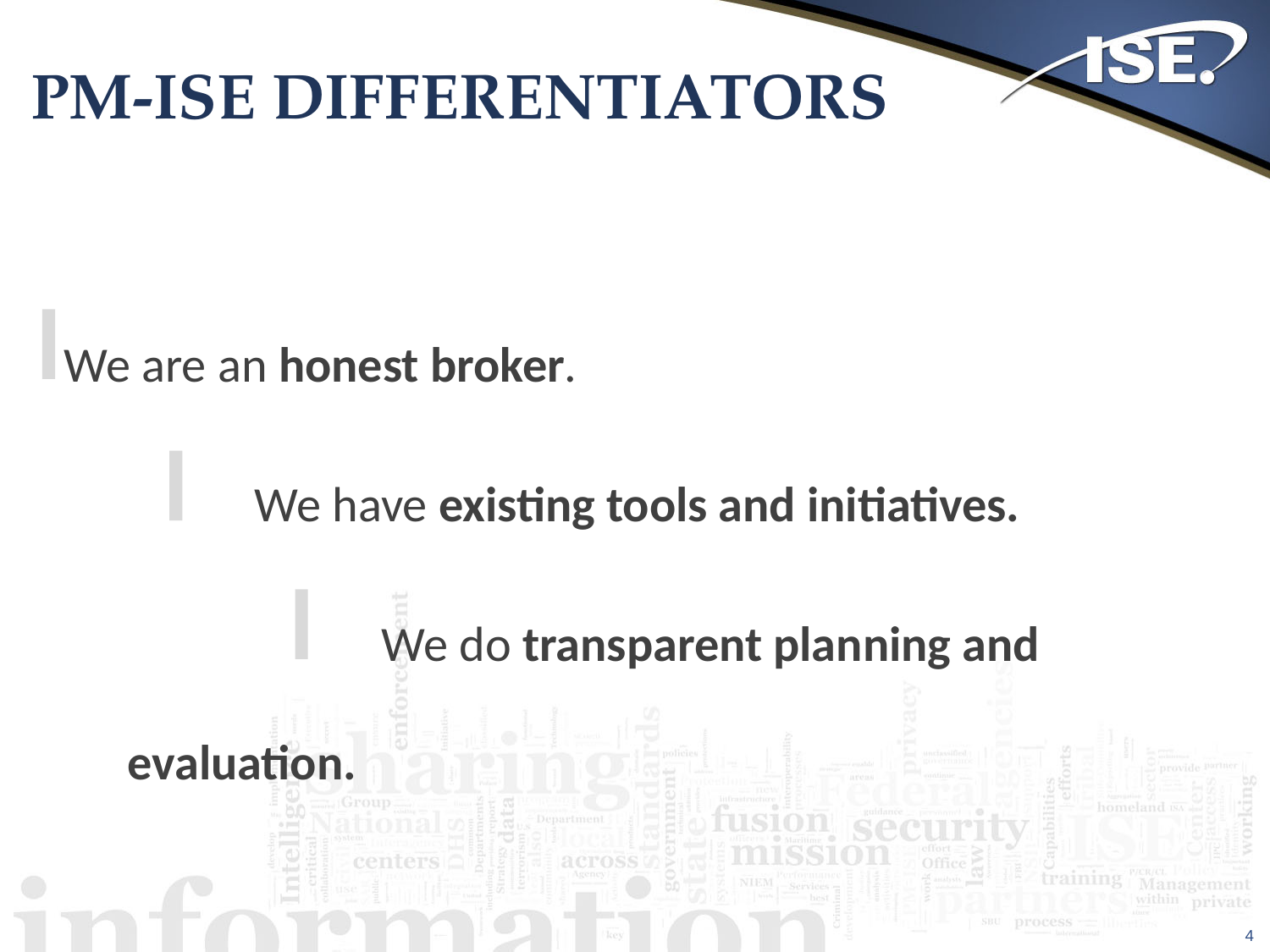

PM-ISE Differentiators
We are an honest broker.
		We have existing tools and initiatives.
			We do transparent planning and evaluation.

4